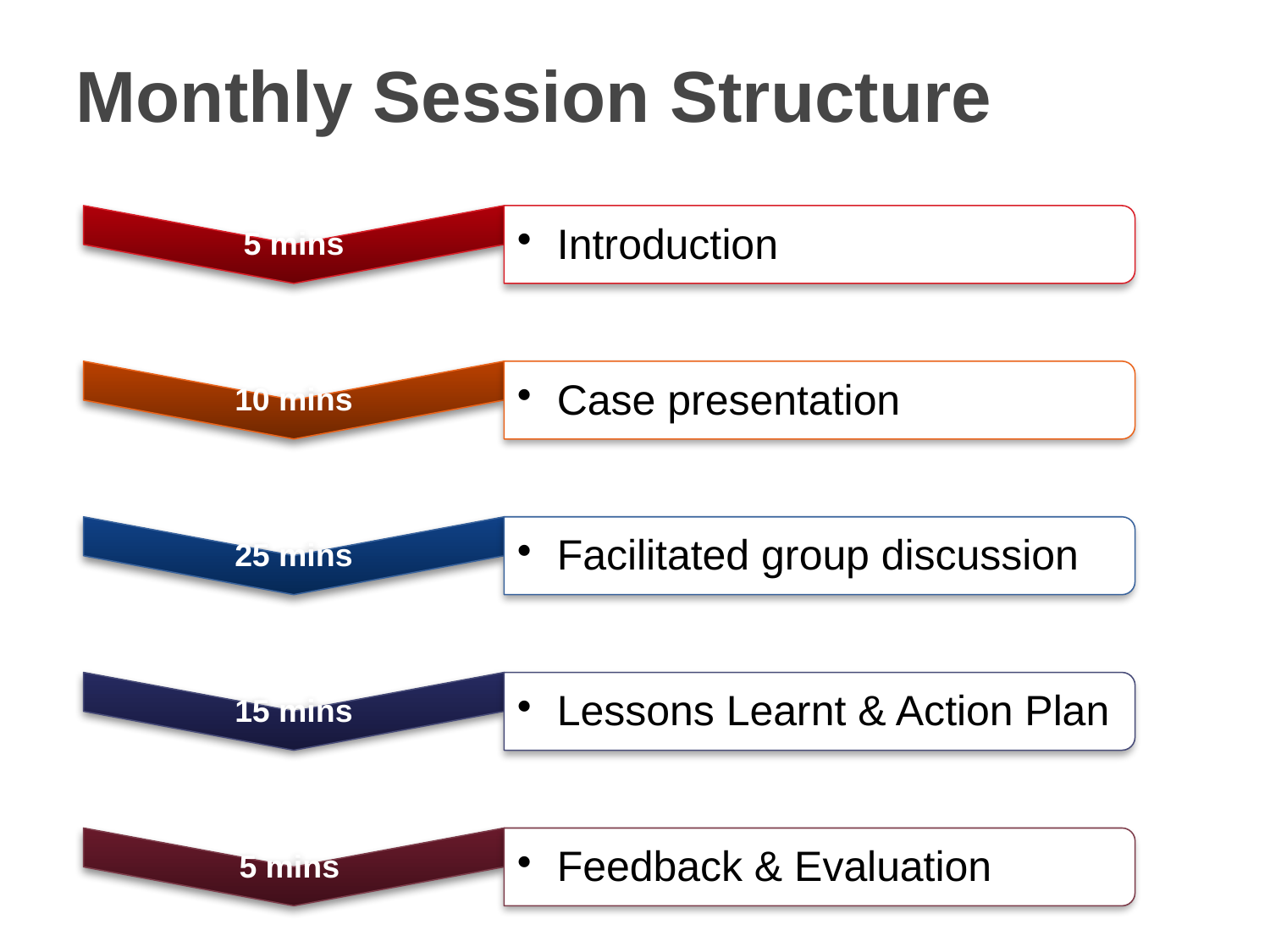

# Monthly Session Structure
10 mins
25 mins
Facilitated group discussion
15 mins
5 mins
Case presentation
Lessons Learnt & Action Plan
Feedback & Evaluation
5 mins
Introduction